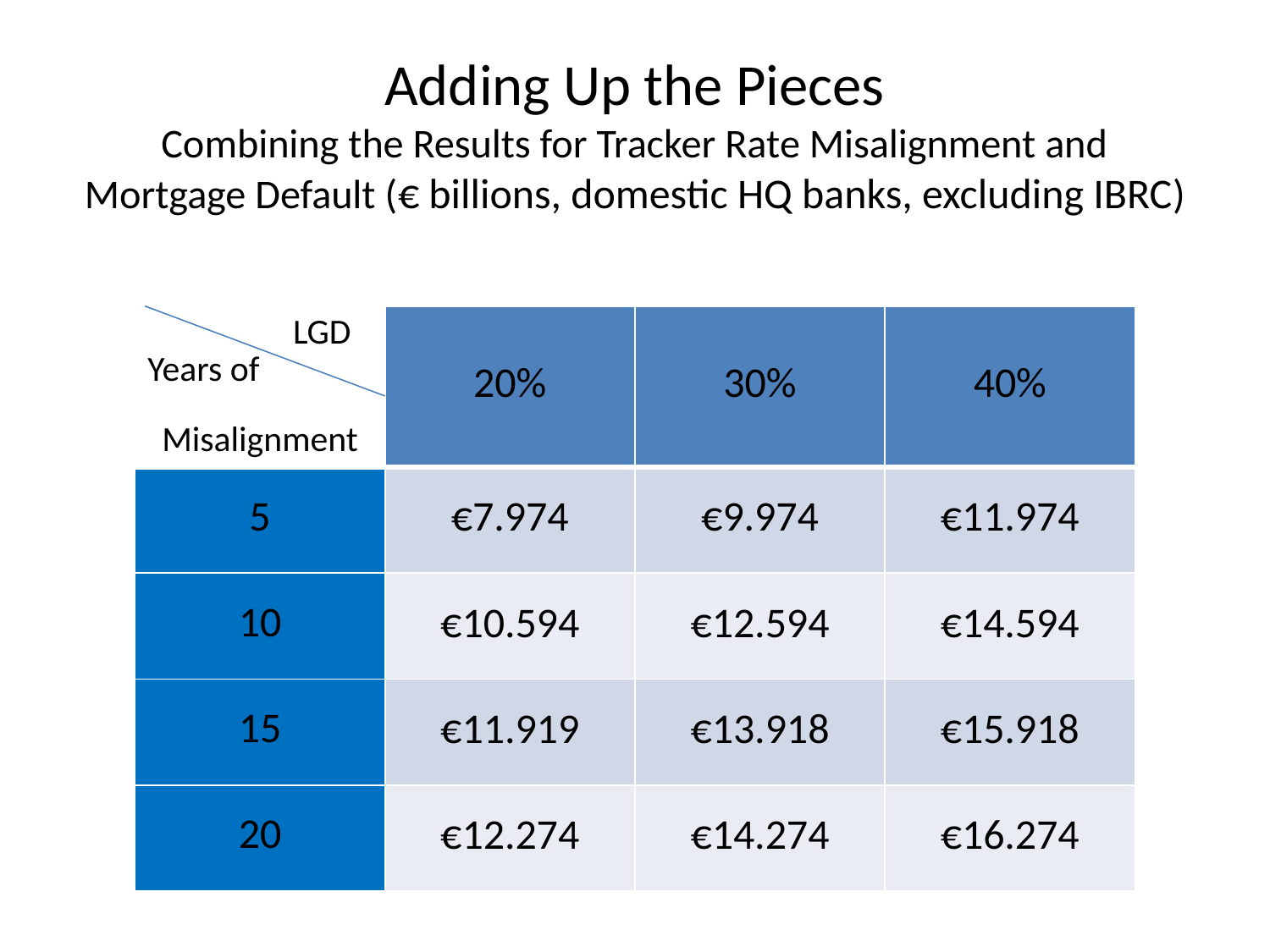

# Adding Up the Pieces Combining the Results for Tracker Rate Misalignment and Mortgage Default (€ billions, domestic HQ banks, excluding IBRC)

| LGD Years of Misalignment | 20% | 30% | 40% |
| --- | --- | --- | --- |
| 5 | €7.974 | €9.974 | €11.974 |
| 10 | €10.594 | €12.594 | €14.594 |
| 15 | €11.919 | €13.918 | €15.918 |
| 20 | €12.274 | €14.274 | €16.274 |